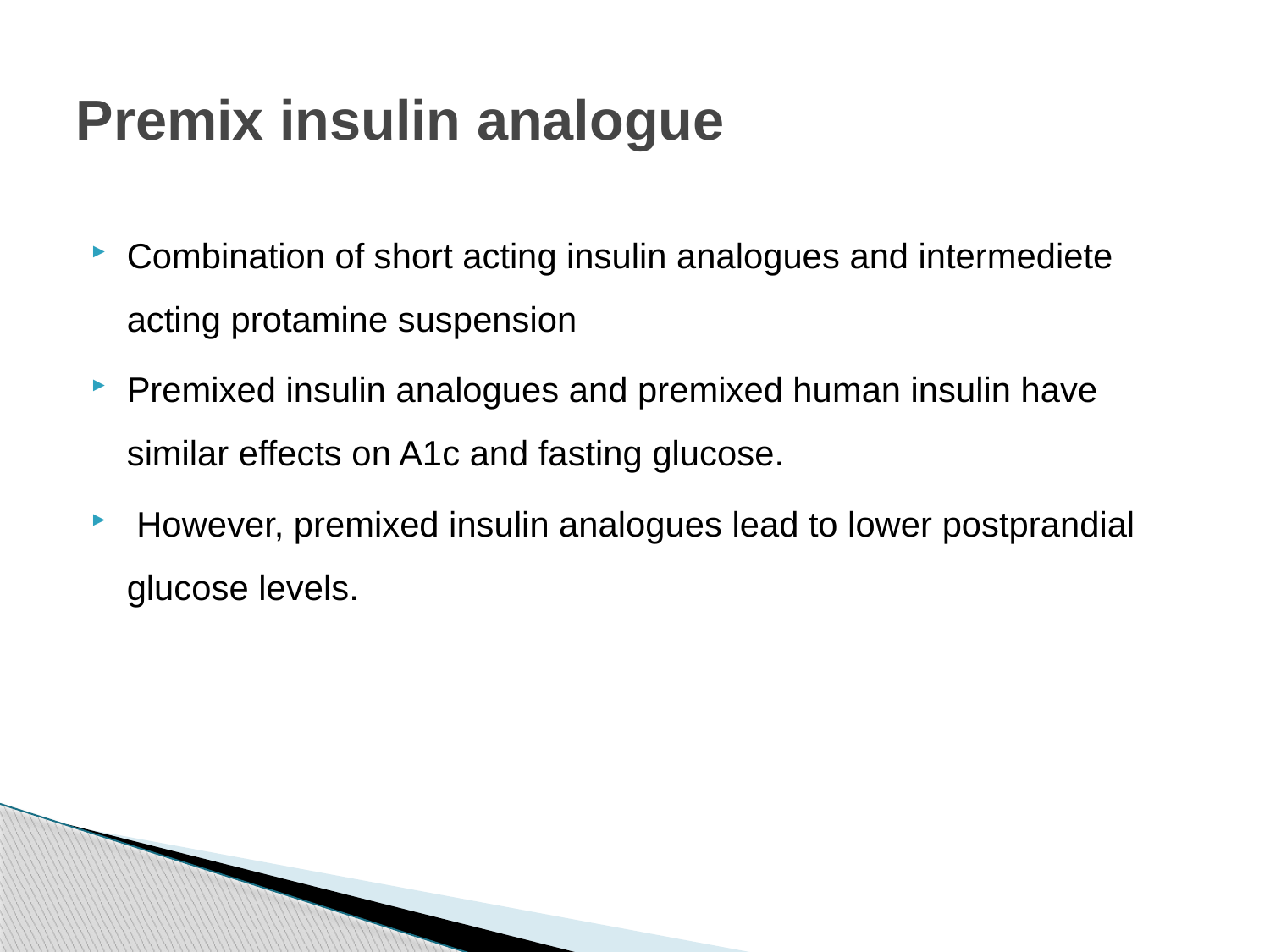

# Premix insulin analogue
Combination of short acting insulin analogues and intermediete acting protamine suspension
Premixed insulin analogues and premixed human insulin have similar effects on A1c and fasting glucose.
 However, premixed insulin analogues lead to lower postprandial glucose levels.